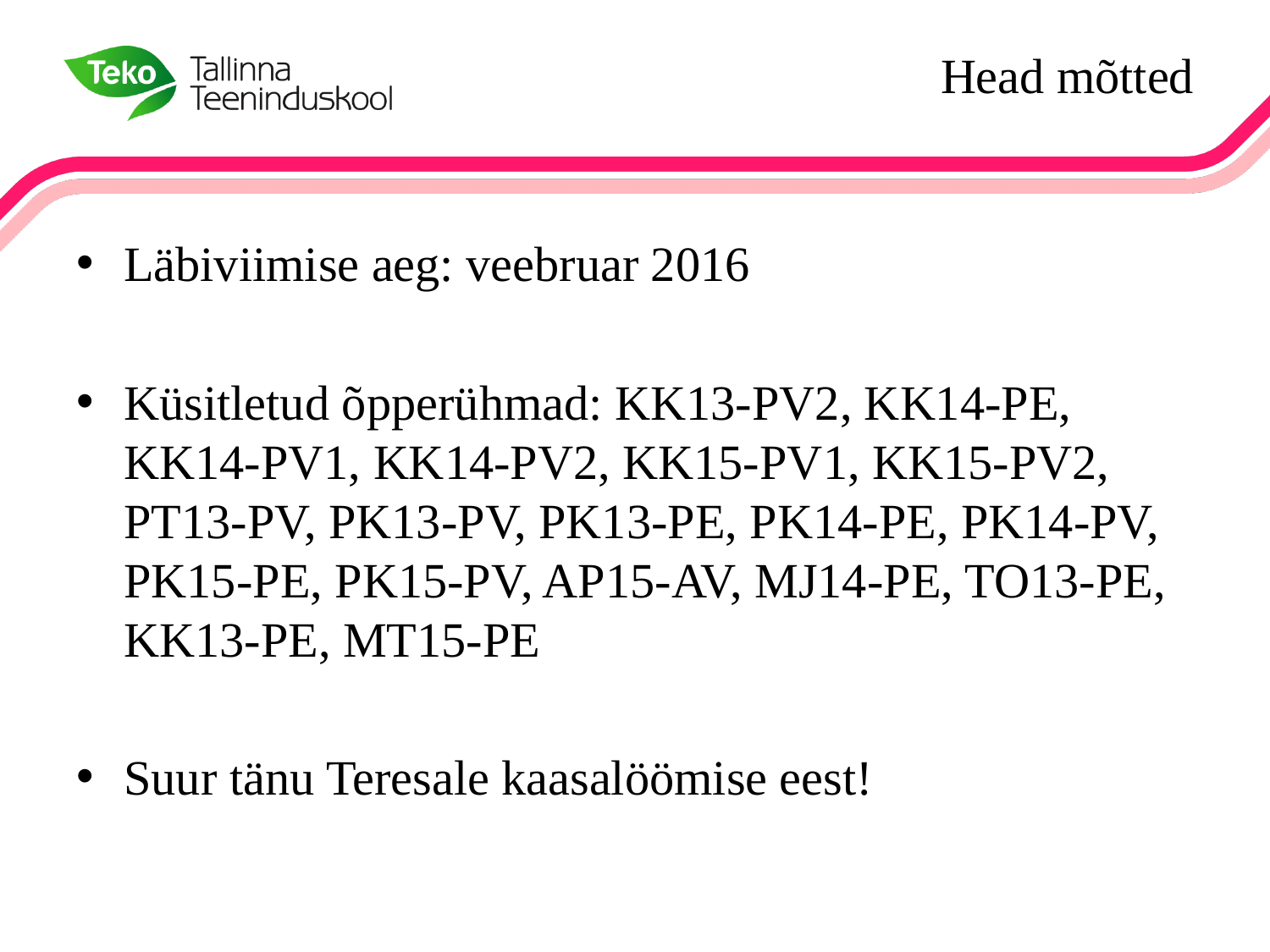

# Head mõtted
Läbiviimise aeg: veebruar 2016

Küsitletud õpperühmad: KK13-PV2, KK14-PE, KK14-PV1, KK14-PV2, KK15-PV1, KK15-PV2, PT13-PV, PK13-PV, PK13-PE, PK14-PE, PK14-PV, PK15-PE, PK15-PV, AP15-AV, MJ14-PE, TO13-PE, KK13-PE, MT15-PE

Suur tänu Teresale kaasalöömise eest!